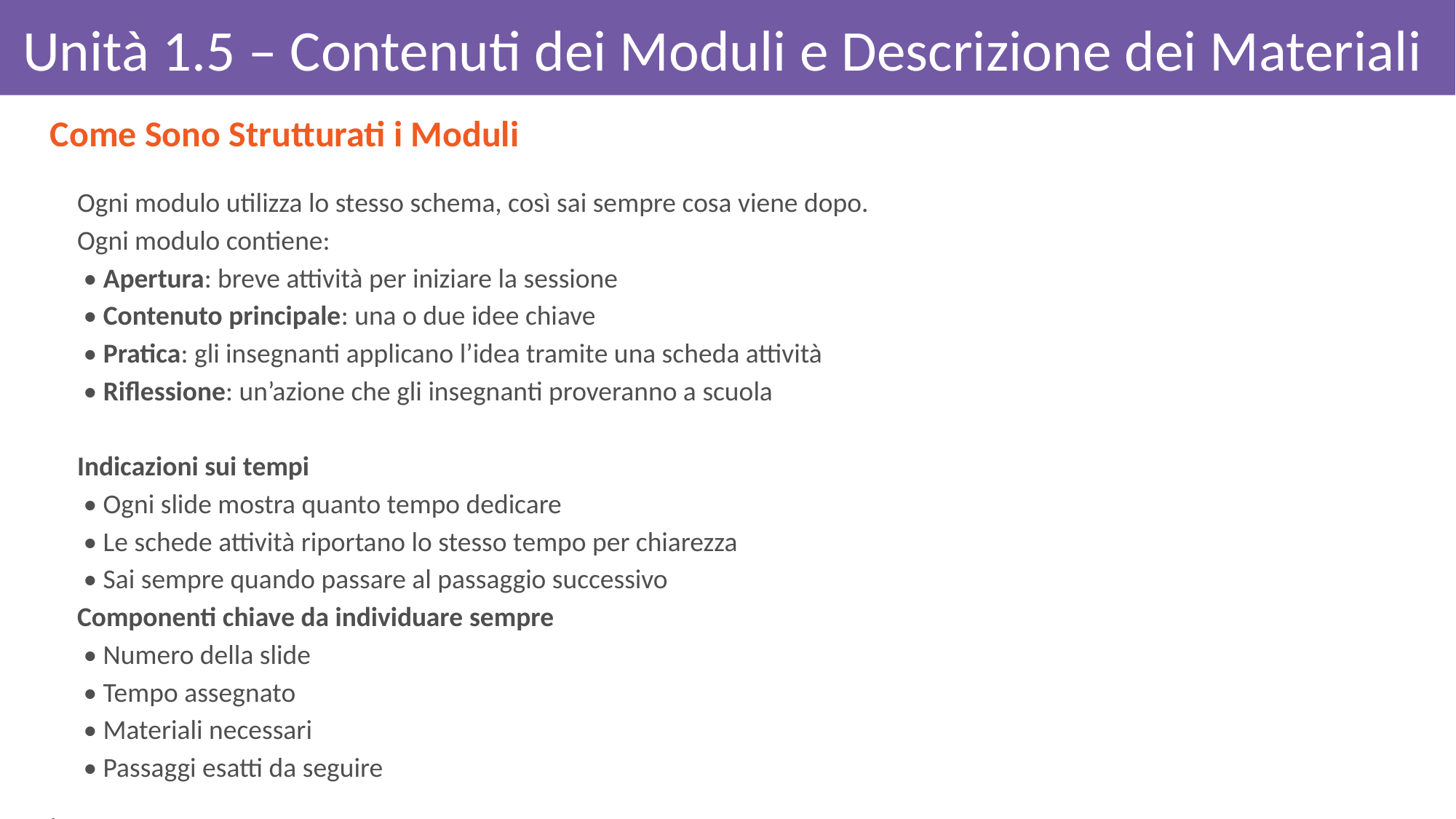

# Unità 1.5 – Contenuti dei Moduli e Descrizione dei Materiali
Come Sono Strutturati i Moduli
Ogni modulo utilizza lo stesso schema, così sai sempre cosa viene dopo.
Ogni modulo contiene:
 • Apertura: breve attività per iniziare la sessione
 • Contenuto principale: una o due idee chiave
 • Pratica: gli insegnanti applicano l’idea tramite una scheda attività
 • Riflessione: un’azione che gli insegnanti proveranno a scuola

Indicazioni sui tempi
 • Ogni slide mostra quanto tempo dedicare
 • Le schede attività riportano lo stesso tempo per chiarezza
 • Sai sempre quando passare al passaggio successivo
Componenti chiave da individuare sempre
 • Numero della slide
 • Tempo assegnato
 • Materiali necessari
 • Passaggi esatti da seguire
.